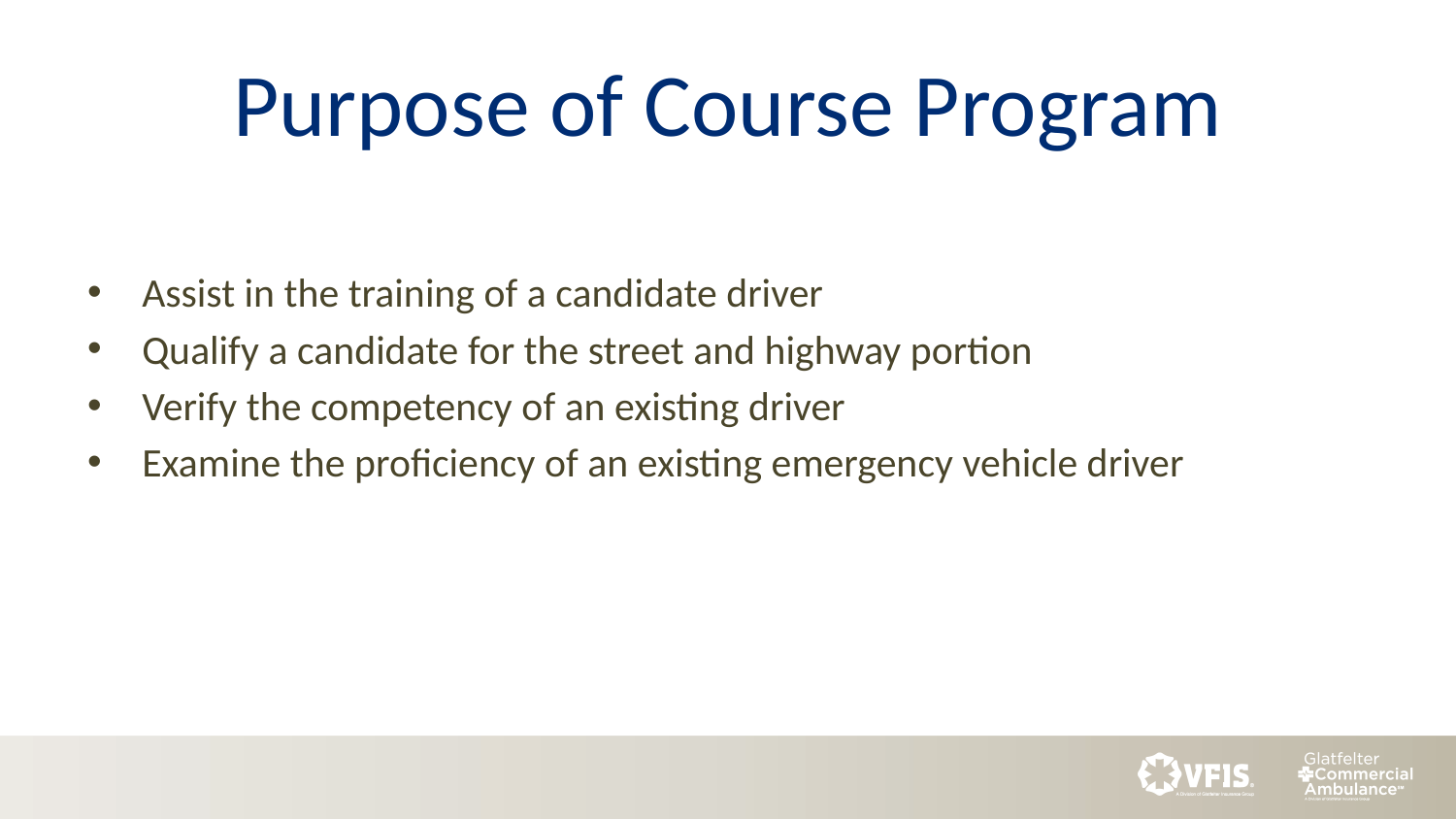

# Purpose of Course Program

Assist in the training of a candidate driver
Qualify a candidate for the street and highway portion
Verify the competency of an existing driver
Examine the proficiency of an existing emergency vehicle driver